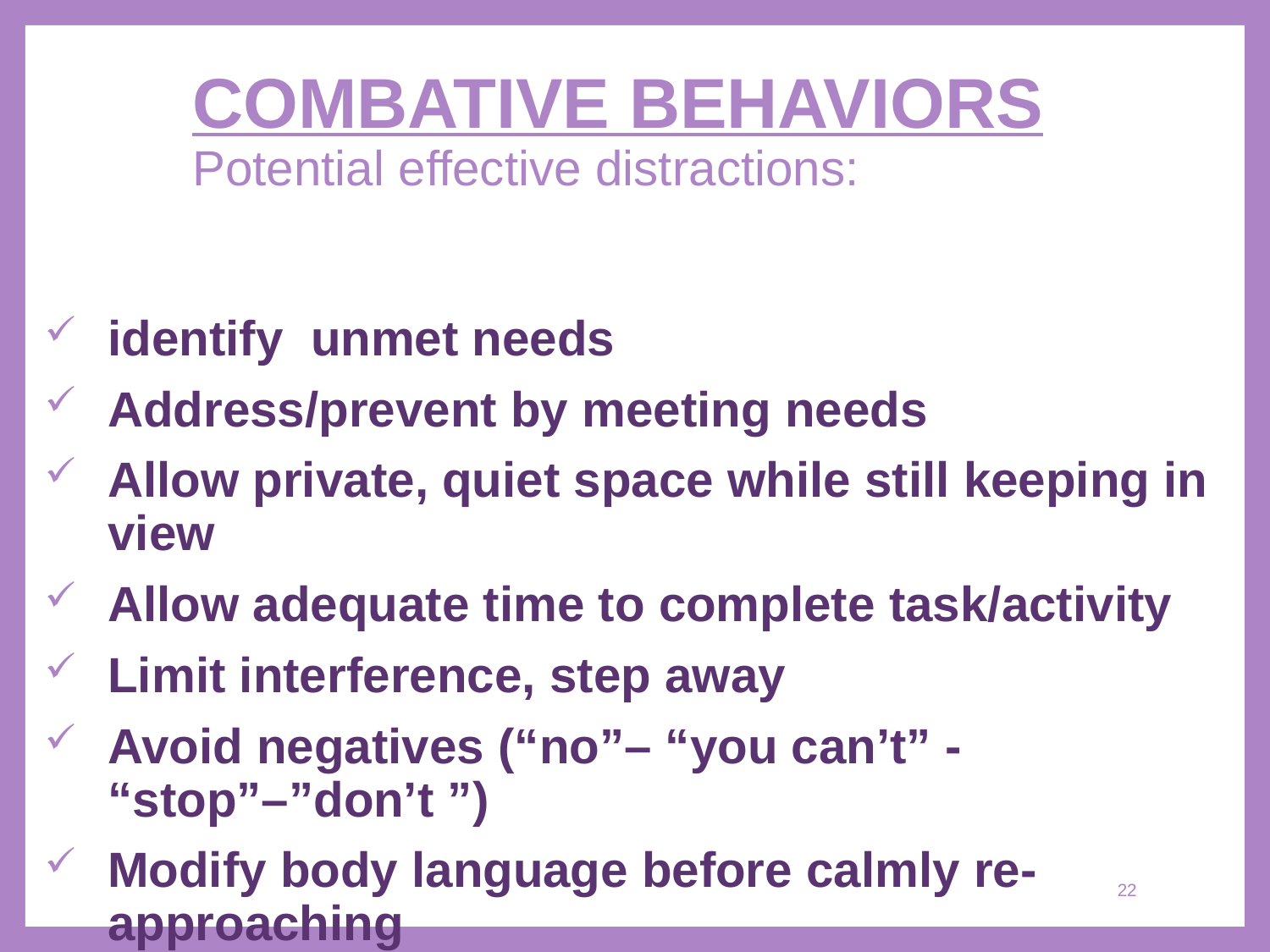

COMBATIVE BEHAVIORS
Potential effective distractions:
identify  unmet needs
Address/prevent by meeting needs
Allow private, quiet space while still keeping in view
Allow adequate time to complete task/activity
Limit interference, step away
Avoid negatives (“no”– “you can’t” - “stop”–”don’t ”)
Modify body language before calmly re-approaching
22